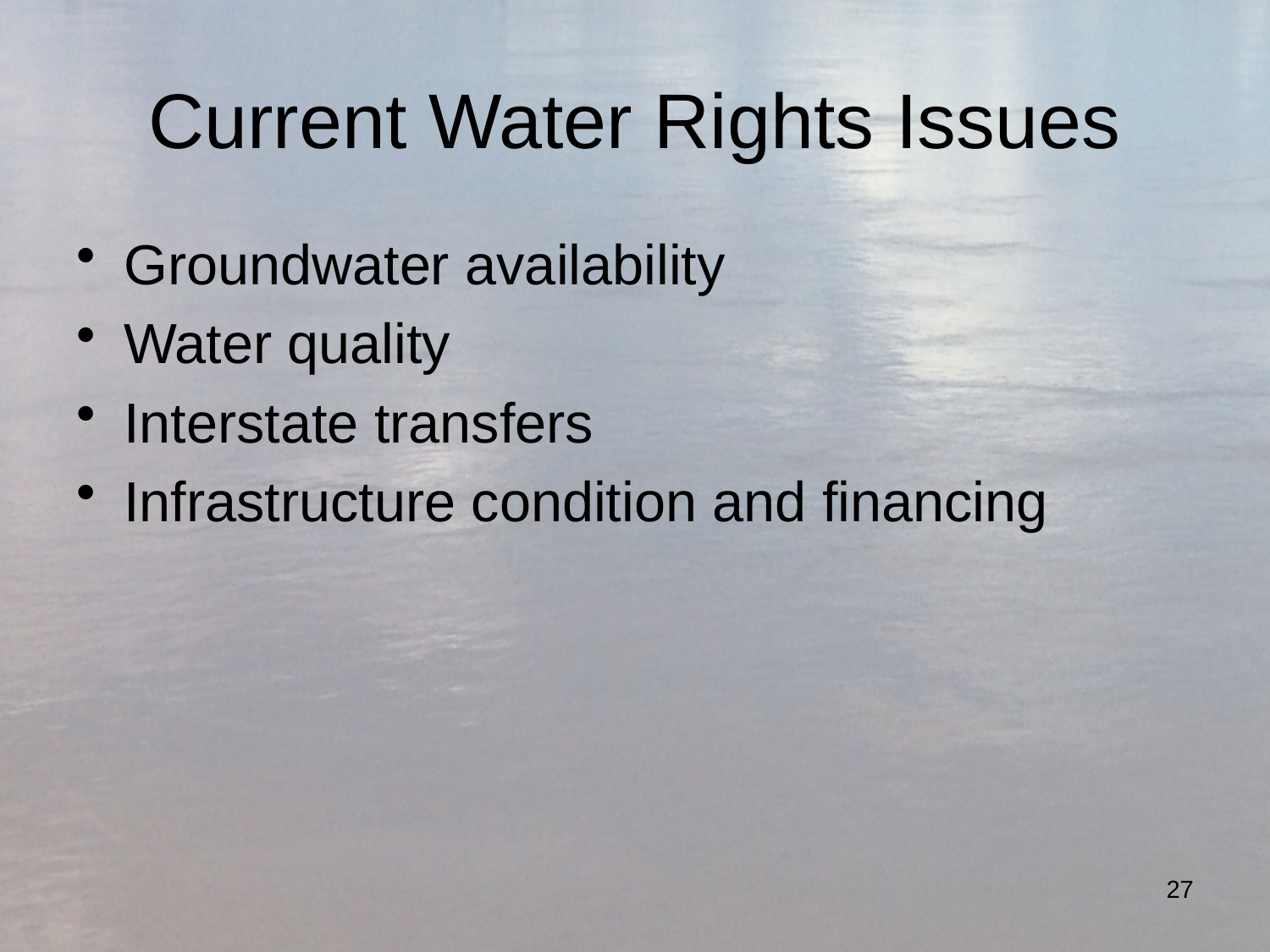

# Current Water Rights Issues
Groundwater availability
Water quality
Interstate transfers
Infrastructure condition and financing
27